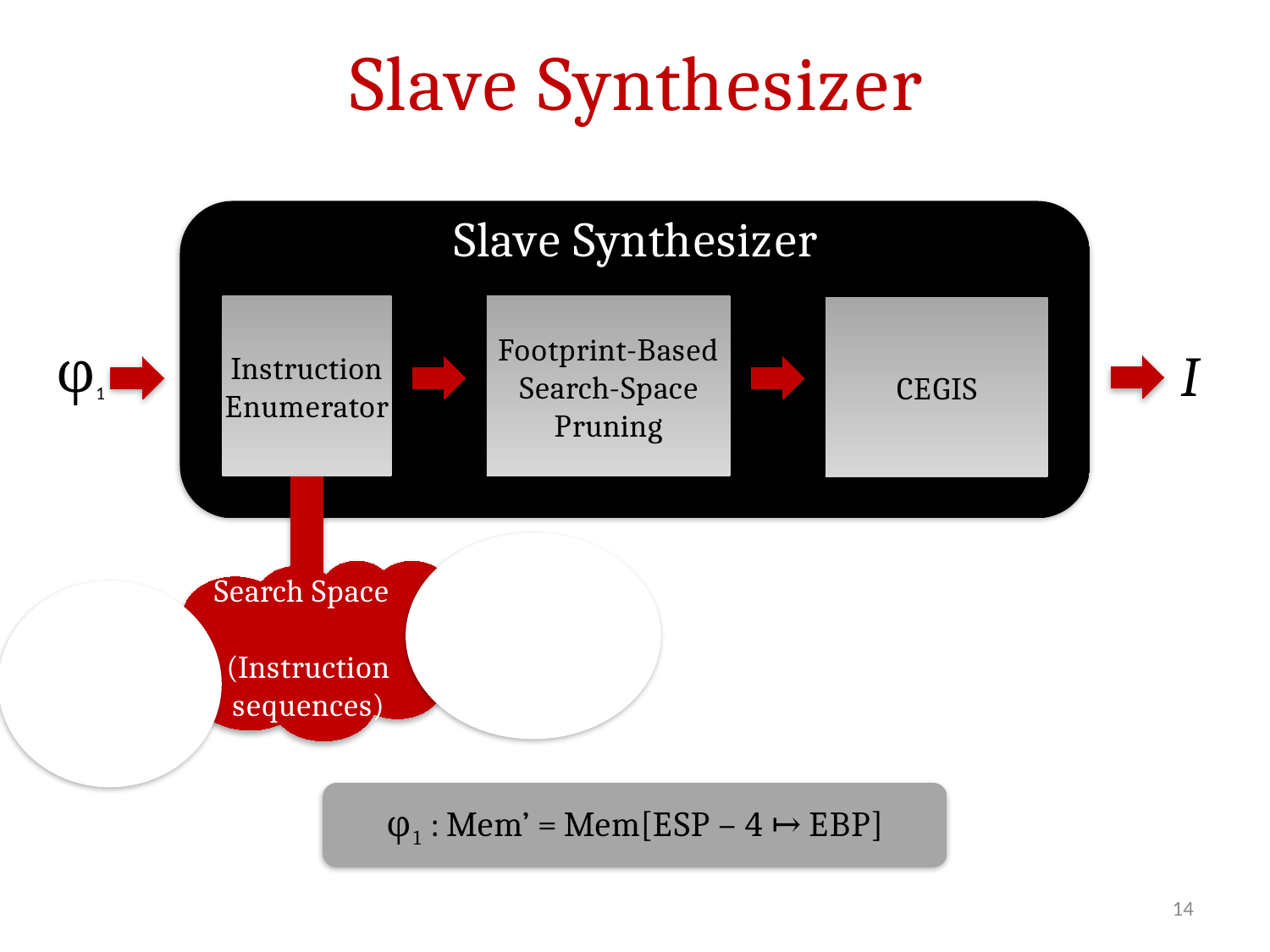

# Slave Synthesizer

Slave Synthesizer
Instruction Enumerator
Footprint-Based Search-Space Pruning
CEGIS
φ1
I

Search Space
(Instruction sequences)

φ1 : Mem’ = Mem[ESP – 4 ↦ EBP]
14